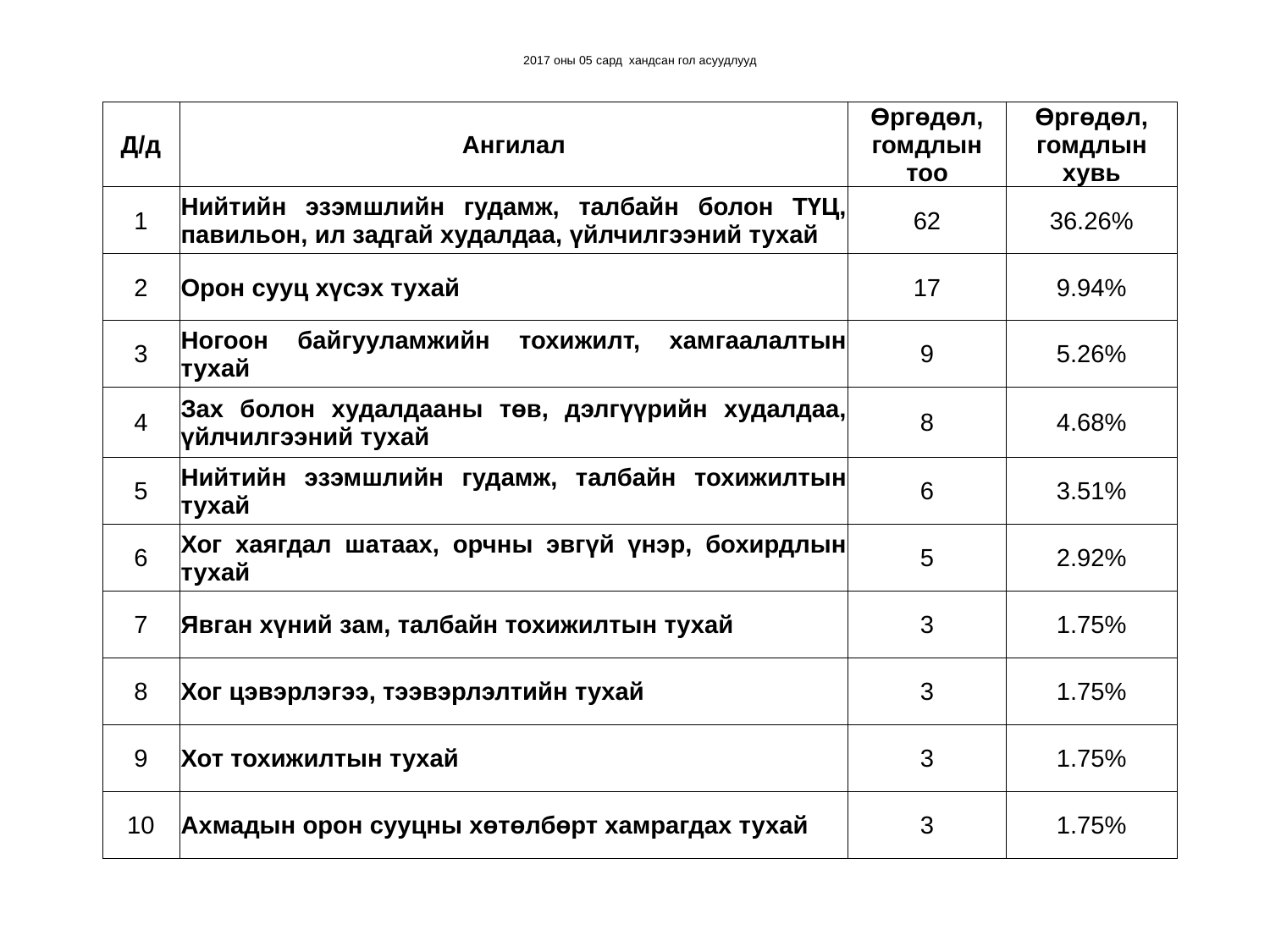

# 2017 оны 05 сард  хандсан гол асуудлууд
| Д/д | Ангилал | Өргөдөл, гомдлын тоо | Өргөдөл, гомдлын хувь |
| --- | --- | --- | --- |
| 1 | Нийтийн эзэмшлийн гудамж, талбайн болон ТҮЦ, павильон, ил задгай худалдаа, үйлчилгээний тухай | 62 | 36.26% |
| 2 | Орон сууц хүсэх тухай | 17 | 9.94% |
| 3 | Ногоон байгууламжийн тохижилт, хамгаалалтын тухай | 9 | 5.26% |
| 4 | Зах болон худалдааны төв, дэлгүүрийн худалдаа, үйлчилгээний тухай | 8 | 4.68% |
| 5 | Нийтийн эзэмшлийн гудамж, талбайн тохижилтын тухай | 6 | 3.51% |
| 6 | Хог хаягдал шатаах, орчны эвгүй үнэр, бохирдлын тухай | 5 | 2.92% |
| 7 | Явган хүний зам, талбайн тохижилтын тухай | 3 | 1.75% |
| 8 | Хог цэвэрлэгээ, тээвэрлэлтийн тухай | 3 | 1.75% |
| 9 | Хот тохижилтын тухай | 3 | 1.75% |
| 10 | Ахмадын орон сууцны хөтөлбөрт хамрагдах тухай | 3 | 1.75% |